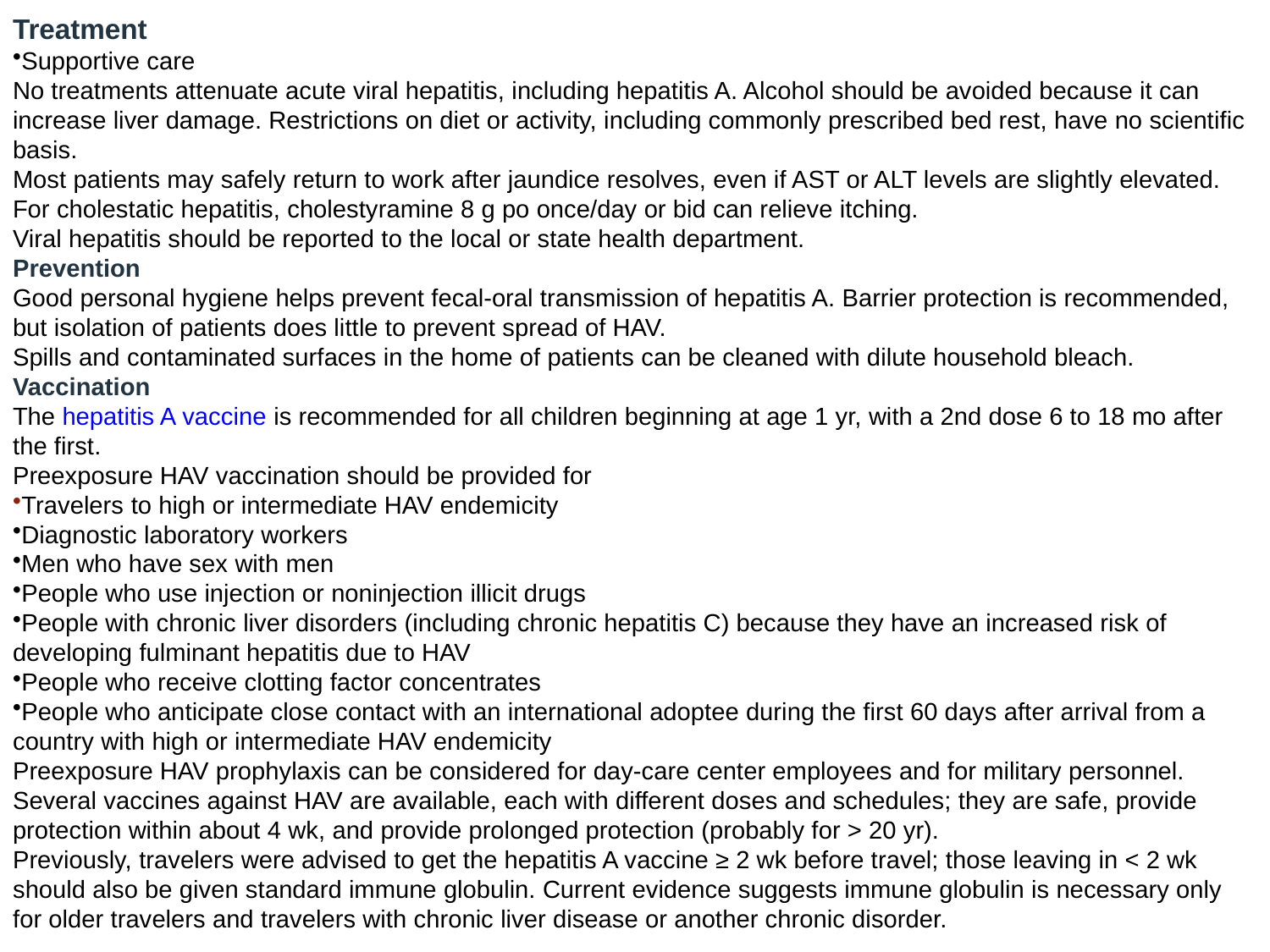

Treatment
Supportive care
No treatments attenuate acute viral hepatitis, including hepatitis A. Alcohol should be avoided because it can increase liver damage. Restrictions on diet or activity, including commonly prescribed bed rest, have no scientific basis.
Most patients may safely return to work after jaundice resolves, even if AST or ALT levels are slightly elevated.
For cholestatic hepatitis, cholestyramine 8 g po once/day or bid can relieve itching.
Viral hepatitis should be reported to the local or state health department.
Prevention
Good personal hygiene helps prevent fecal-oral transmission of hepatitis A. Barrier protection is recommended, but isolation of patients does little to prevent spread of HAV.
Spills and contaminated surfaces in the home of patients can be cleaned with dilute household bleach.
Vaccination
The hepatitis A vaccine is recommended for all children beginning at age 1 yr, with a 2nd dose 6 to 18 mo after the first.
Preexposure HAV vaccination should be provided for
Travelers to high or intermediate HAV endemicity
Diagnostic laboratory workers
Men who have sex with men
People who use injection or noninjection illicit drugs
People with chronic liver disorders (including chronic hepatitis C) because they have an increased risk of developing fulminant hepatitis due to HAV
People who receive clotting factor concentrates
People who anticipate close contact with an international adoptee during the first 60 days after arrival from a country with high or intermediate HAV endemicity
Preexposure HAV prophylaxis can be considered for day-care center employees and for military personnel.
Several vaccines against HAV are available, each with different doses and schedules; they are safe, provide protection within about 4 wk, and provide prolonged protection (probably for > 20 yr).
Previously, travelers were advised to get the hepatitis A vaccine ≥ 2 wk before travel; those leaving in < 2 wk should also be given standard immune globulin. Current evidence suggests immune globulin is necessary only for older travelers and travelers with chronic liver disease or another chronic disorder.